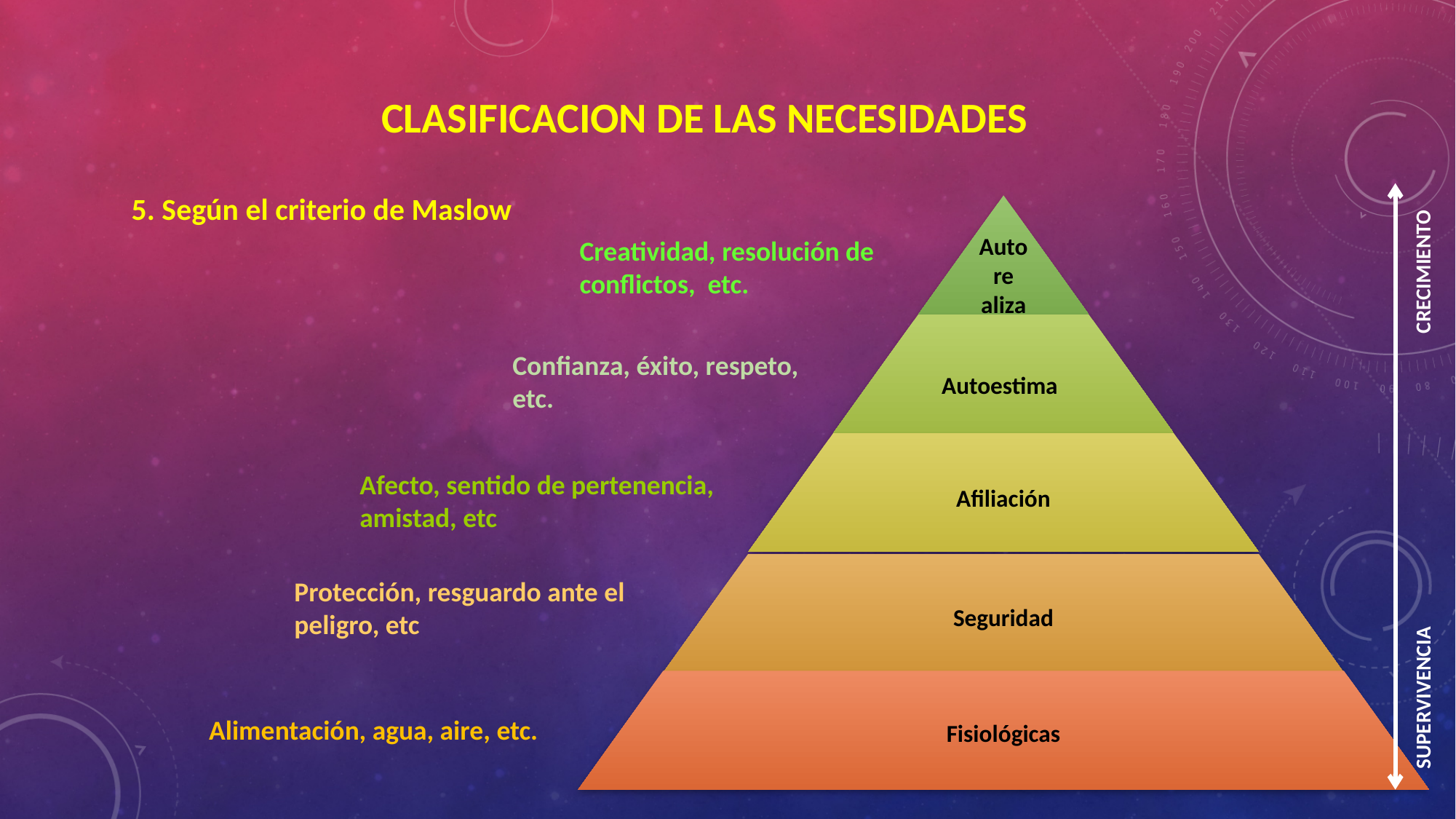

CLASIFICACION DE LAS NECESIDADES
5. Según el criterio de Maslow

Autore
alización
Autoestima
Afiliación
Seguridad
Fisiológicas
CRECIMIENTO
Creatividad, resolución de conflictos,  etc.
Confianza, éxito, respeto,  etc.
Afecto, sentido de pertenencia, amistad, etc
Protección, resguardo ante el peligro, etc
SUPERVIVENCIA
Alimentación, agua, aire, etc.